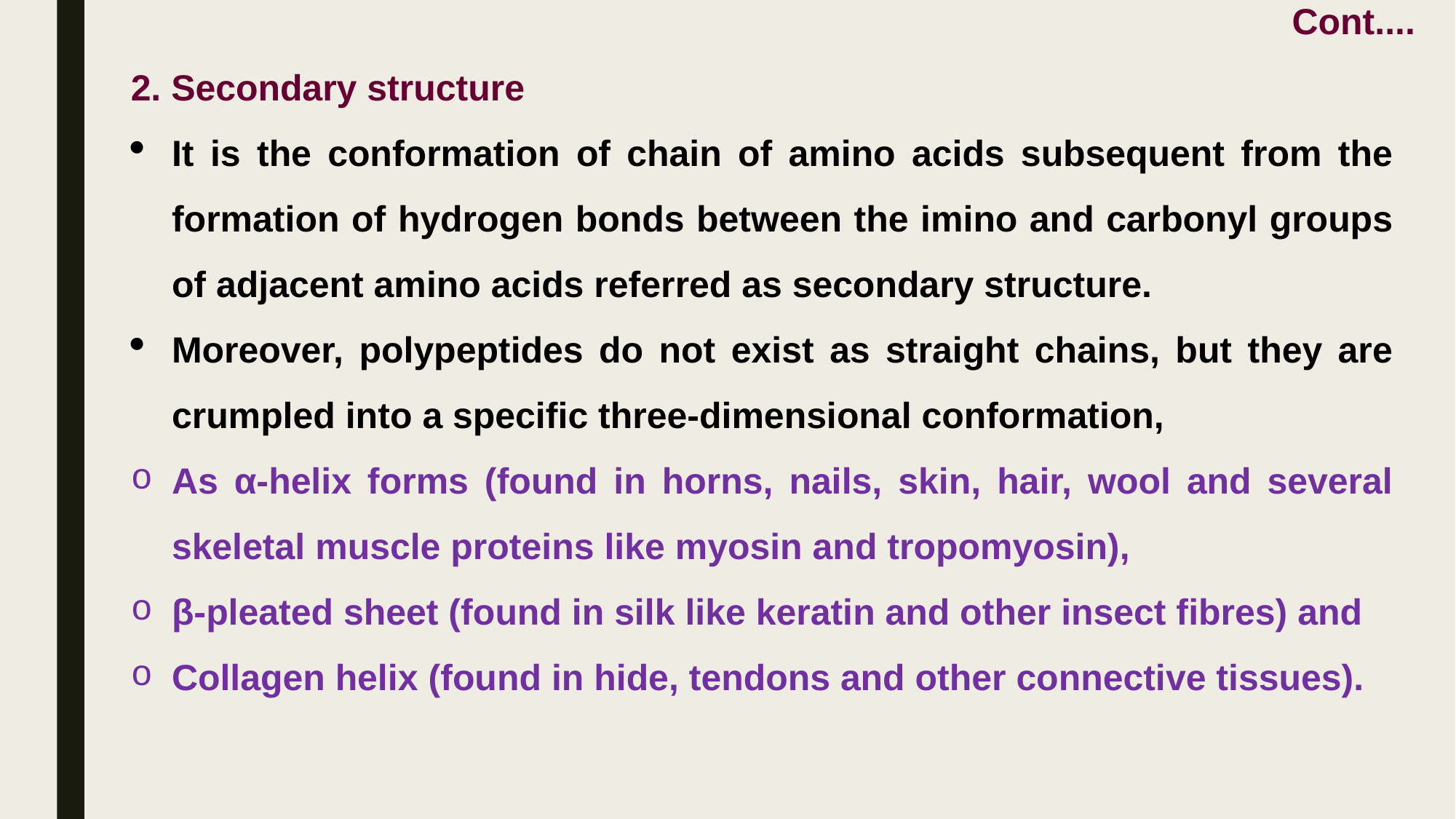

Cont....
2. Secondary structure
It is the conformation of chain of amino acids subsequent from the formation of hydrogen bonds between the imino and carbonyl groups of adjacent amino acids referred as secondary structure.
Moreover, polypeptides do not exist as straight chains, but they are crumpled into a specific three-dimensional conformation,
As α-helix forms (found in horns, nails, skin, hair, wool and several skeletal muscle proteins like myosin and tropomyosin),
β-pleated sheet (found in silk like keratin and other insect fibres) and
Collagen helix (found in hide, tendons and other connective tissues).